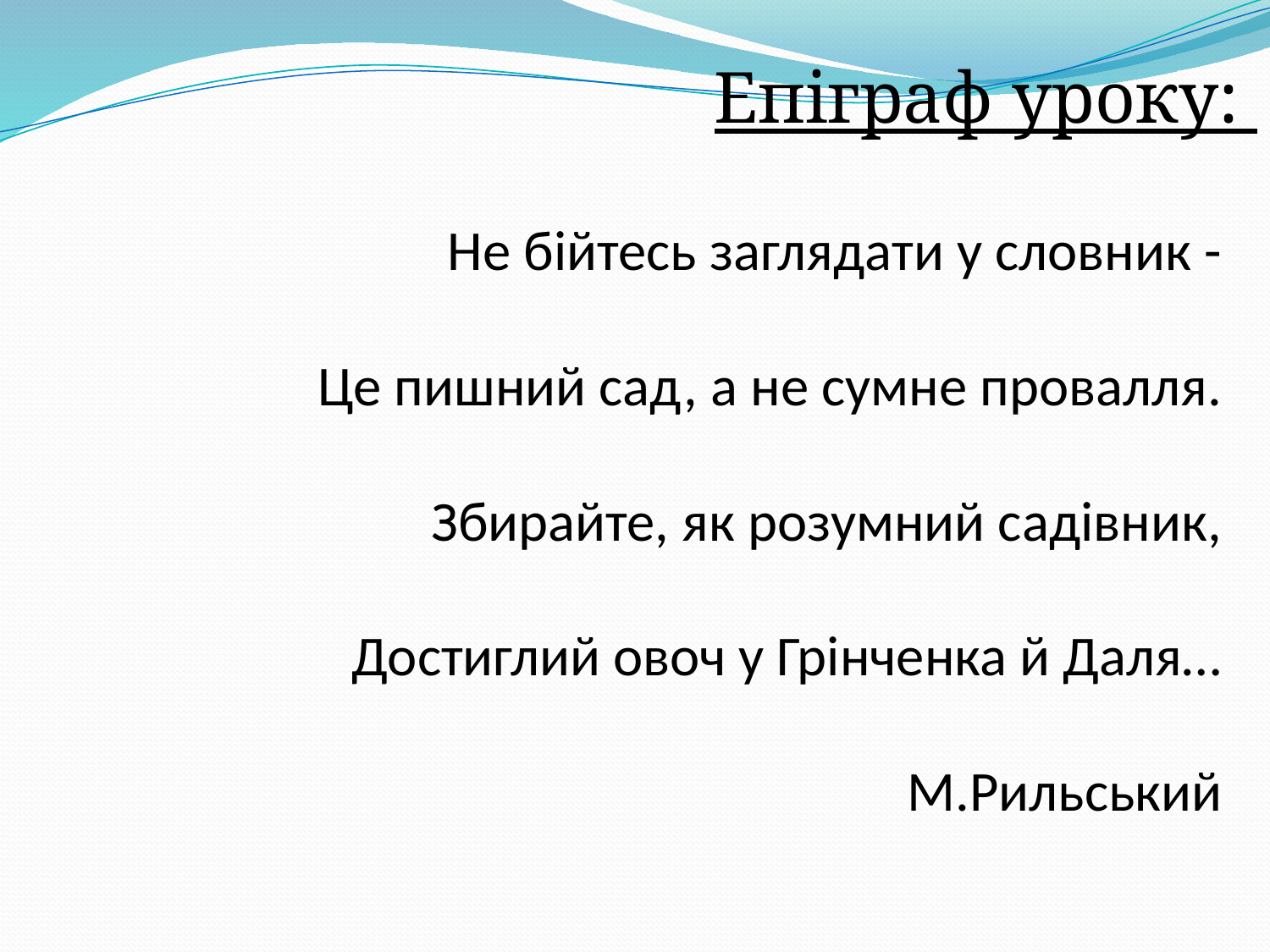

Епіграф уроку:
Не бійтесь заглядати у словник -
                                                                                                                      Це пишний сад, а не сумне провалля.
                                                                                                              Збирайте, як розумний садівник,
                                                                                                                       Достиглий овоч у Грінченка й Даля…
                                                                                                   М.Рильський